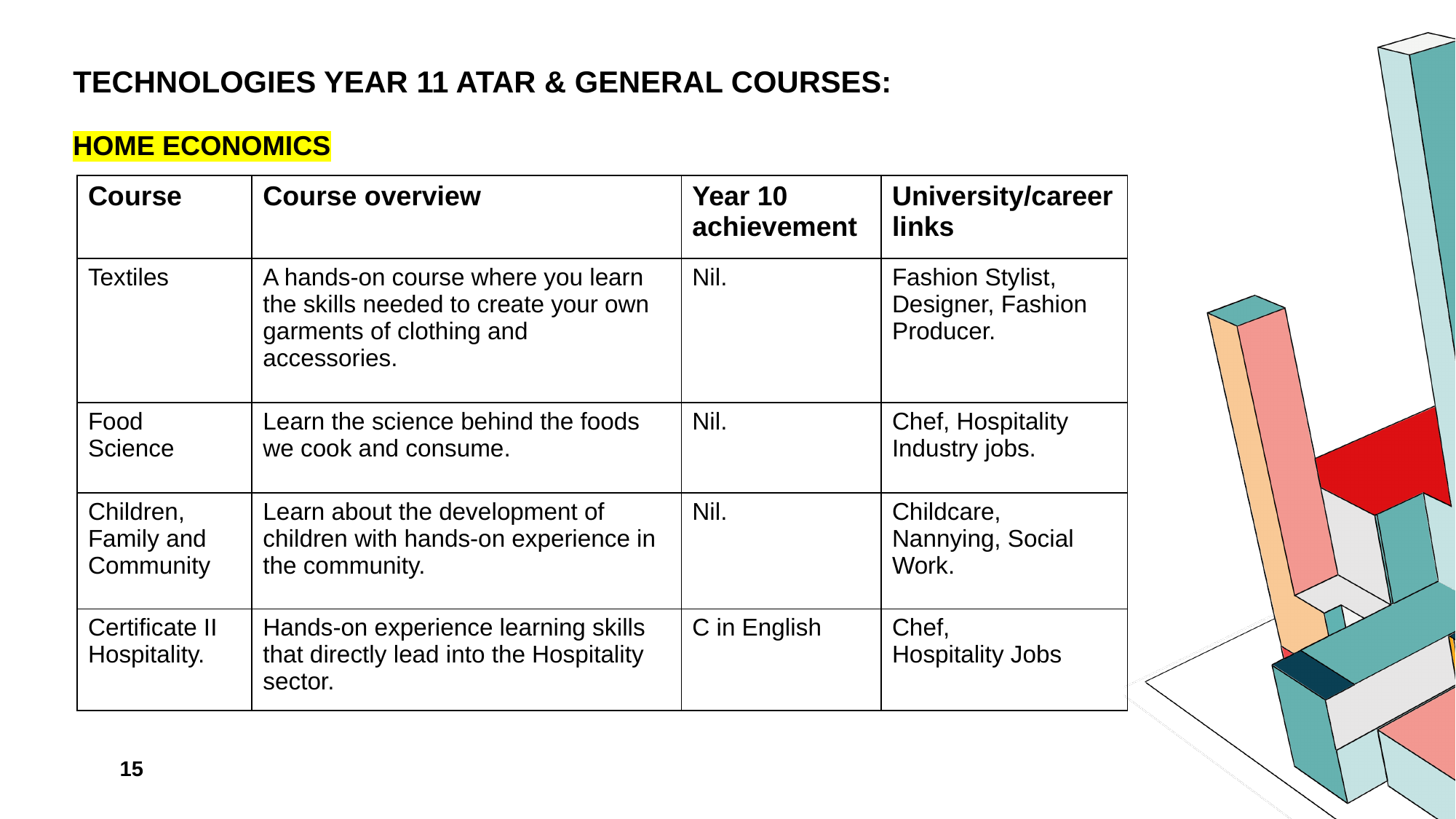

# TECHNOLOGIES year 11 ATAR & general Courses: Home Economics
| Course | Course overview | Year 10 achievement | University/career links |
| --- | --- | --- | --- |
| Textiles | A hands-on course where you learn the skills needed to create your own garments of clothing and accessories. | Nil. | Fashion Stylist, Designer, Fashion Producer. |
| Food Science | Learn the science behind the foods we cook and consume. | Nil. | Chef, Hospitality Industry jobs. |
| Children, Family and Community | Learn about the development of children with hands-on experience in the community. | Nil. | Childcare, Nannying, Social Work. |
| Certificate II Hospitality. | Hands-on experience learning skills that directly lead into the Hospitality sector. | C in English | Chef, Hospitality Jobs |
15